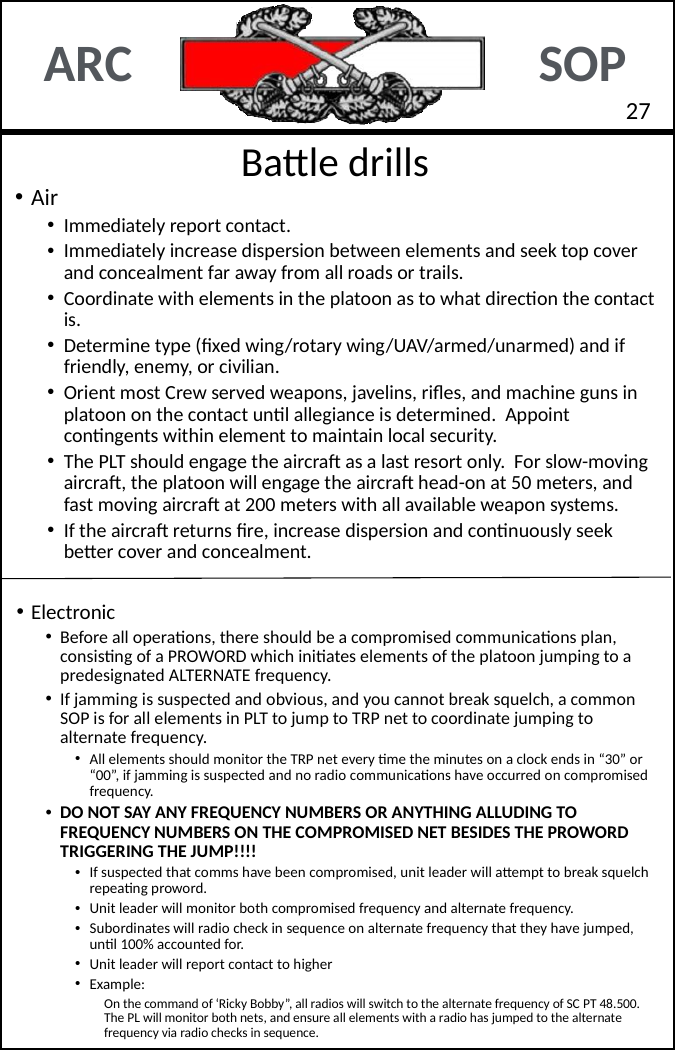

27
# Battle drills
Air
Immediately report contact.
Immediately increase dispersion between elements and seek top cover and concealment far away from all roads or trails.
Coordinate with elements in the platoon as to what direction the contact is.
Determine type (fixed wing/rotary wing/UAV/armed/unarmed) and if friendly, enemy, or civilian.
Orient most Crew served weapons, javelins, rifles, and machine guns in platoon on the contact until allegiance is determined.  Appoint contingents within element to maintain local security.
The PLT should engage the aircraft as a last resort only.  For slow-moving aircraft, the platoon will engage the aircraft head-on at 50 meters, and fast moving aircraft at 200 meters with all available weapon systems.
If the aircraft returns fire, increase dispersion and continuously seek better cover and concealment.

Electronic
Before all operations, there should be a compromised communications plan, consisting of a PROWORD which initiates elements of the platoon jumping to a predesignated ALTERNATE frequency.
If jamming is suspected and obvious, and you cannot break squelch, a common SOP is for all elements in PLT to jump to TRP net to coordinate jumping to alternate frequency.
All elements should monitor the TRP net every time the minutes on a clock ends in “30” or “00”, if jamming is suspected and no radio communications have occurred on compromised frequency.
DO NOT SAY ANY FREQUENCY NUMBERS OR ANYTHING ALLUDING TO FREQUENCY NUMBERS ON THE COMPROMISED NET BESIDES THE PROWORD TRIGGERING THE JUMP!!!!
If suspected that comms have been compromised, unit leader will attempt to break squelch repeating proword.
Unit leader will monitor both compromised frequency and alternate frequency.
Subordinates will radio check in sequence on alternate frequency that they have jumped, until 100% accounted for.
Unit leader will report contact to higher
Example:
On the command of ‘Ricky Bobby”, all radios will switch to the alternate frequency of SC PT 48.500.  The PL will monitor both nets, and ensure all elements with a radio has jumped to the alternate frequency via radio checks in sequence.